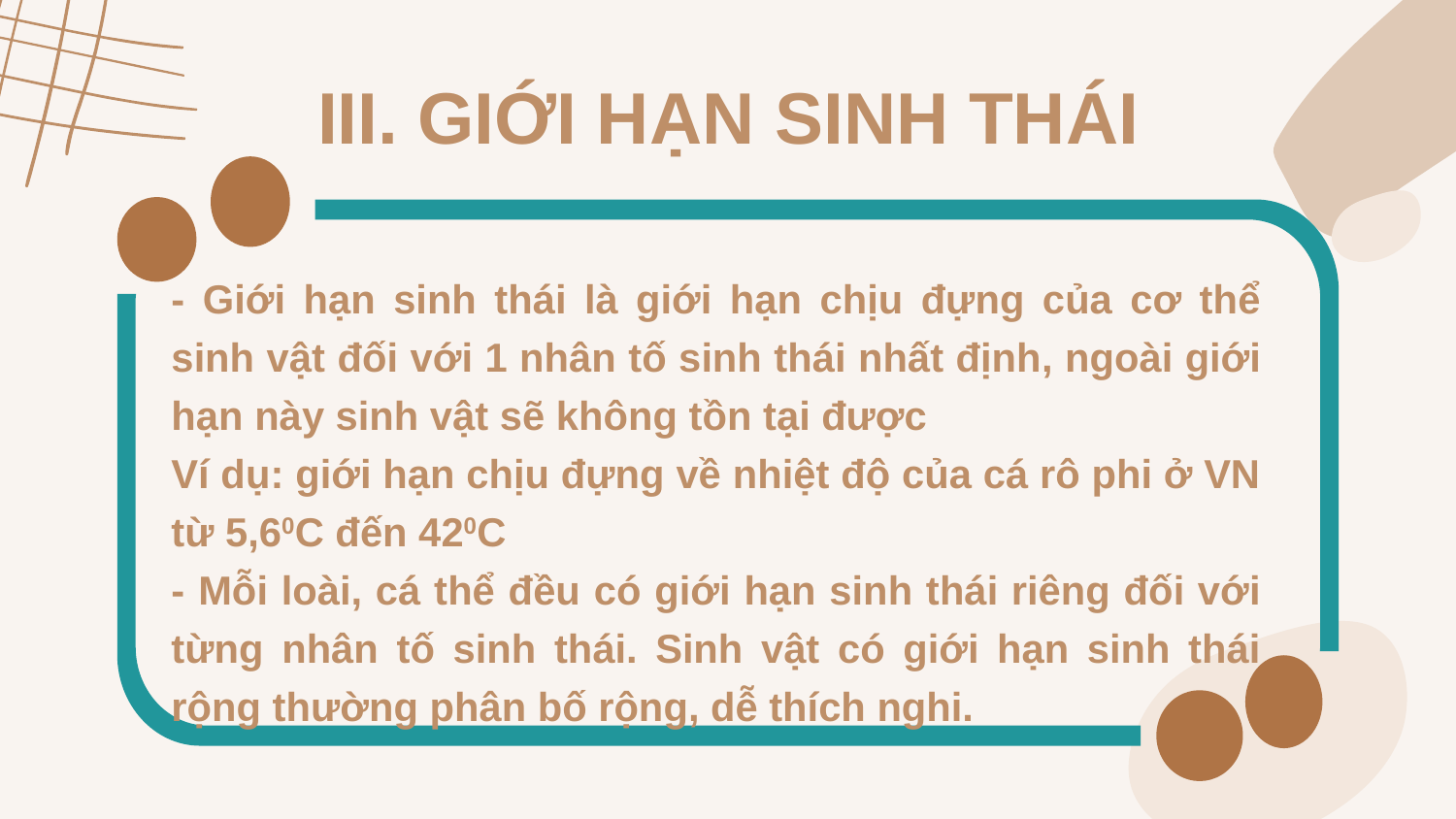

# III. GIỚI HẠN SINH THÁI

- Giới hạn sinh thái là giới hạn chịu đựng của cơ thể sinh vật đối với 1 nhân tố sinh thái nhất định, ngoài giới hạn này sinh vật sẽ không tồn tại được
Ví dụ: giới hạn chịu đựng về nhiệt độ của cá rô phi ở VN từ 5,60C đến 420C
- Mỗi loài, cá thể đều có giới hạn sinh thái riêng đối với từng nhân tố sinh thái. Sinh vật có giới hạn sinh thái rộng thường phân bố rộng, dễ thích nghi.